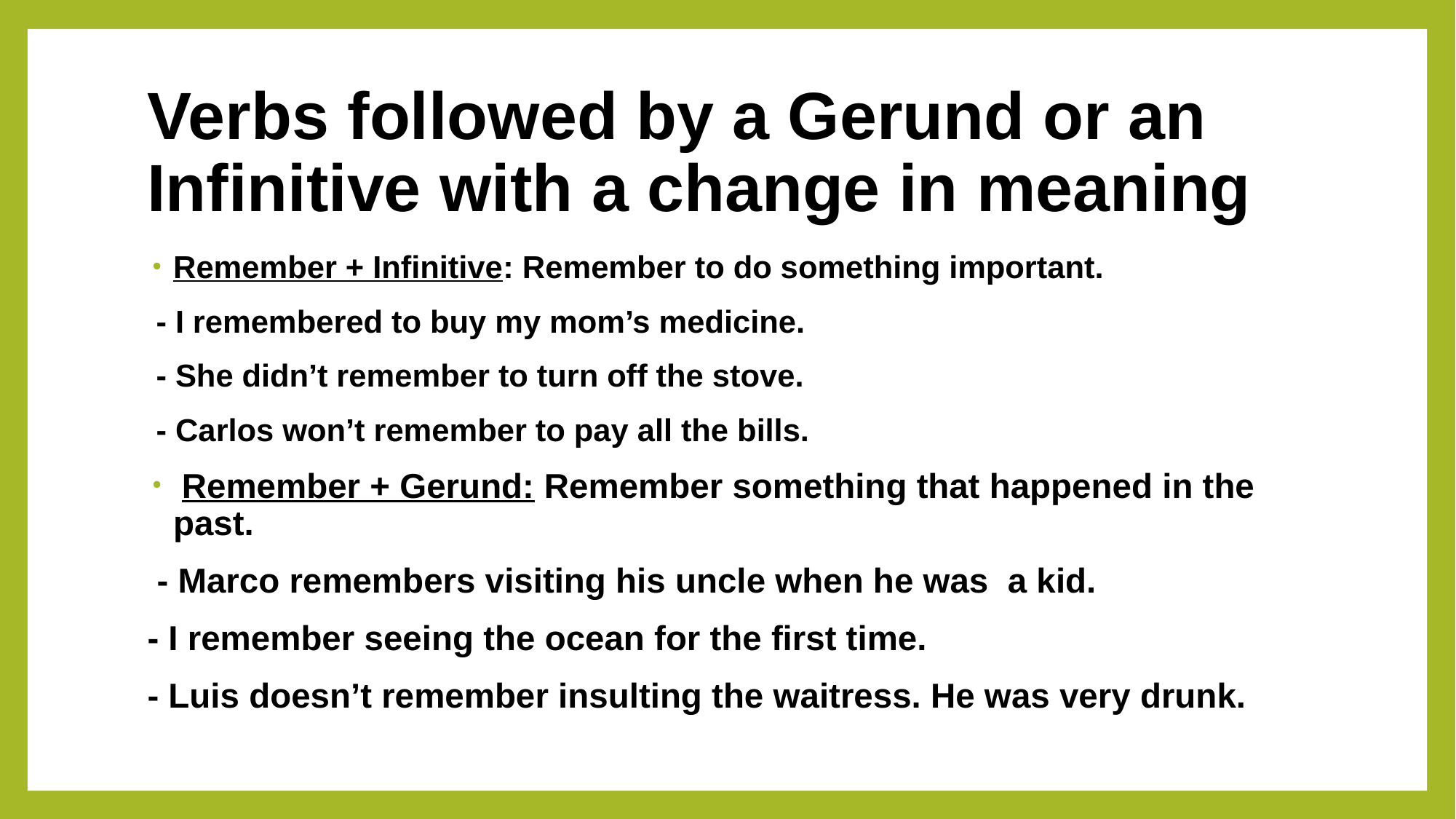

# Verbs followed by a Gerund or an Infinitive with a change in meaning
Remember + Infinitive: Remember to do something important.
 - I remembered to buy my mom’s medicine.
 - She didn’t remember to turn off the stove.
 - Carlos won’t remember to pay all the bills.
 Remember + Gerund: Remember something that happened in the past.
 - Marco remembers visiting his uncle when he was  a kid.
- I remember seeing the ocean for the first time.
- Luis doesn’t remember insulting the waitress. He was very drunk.